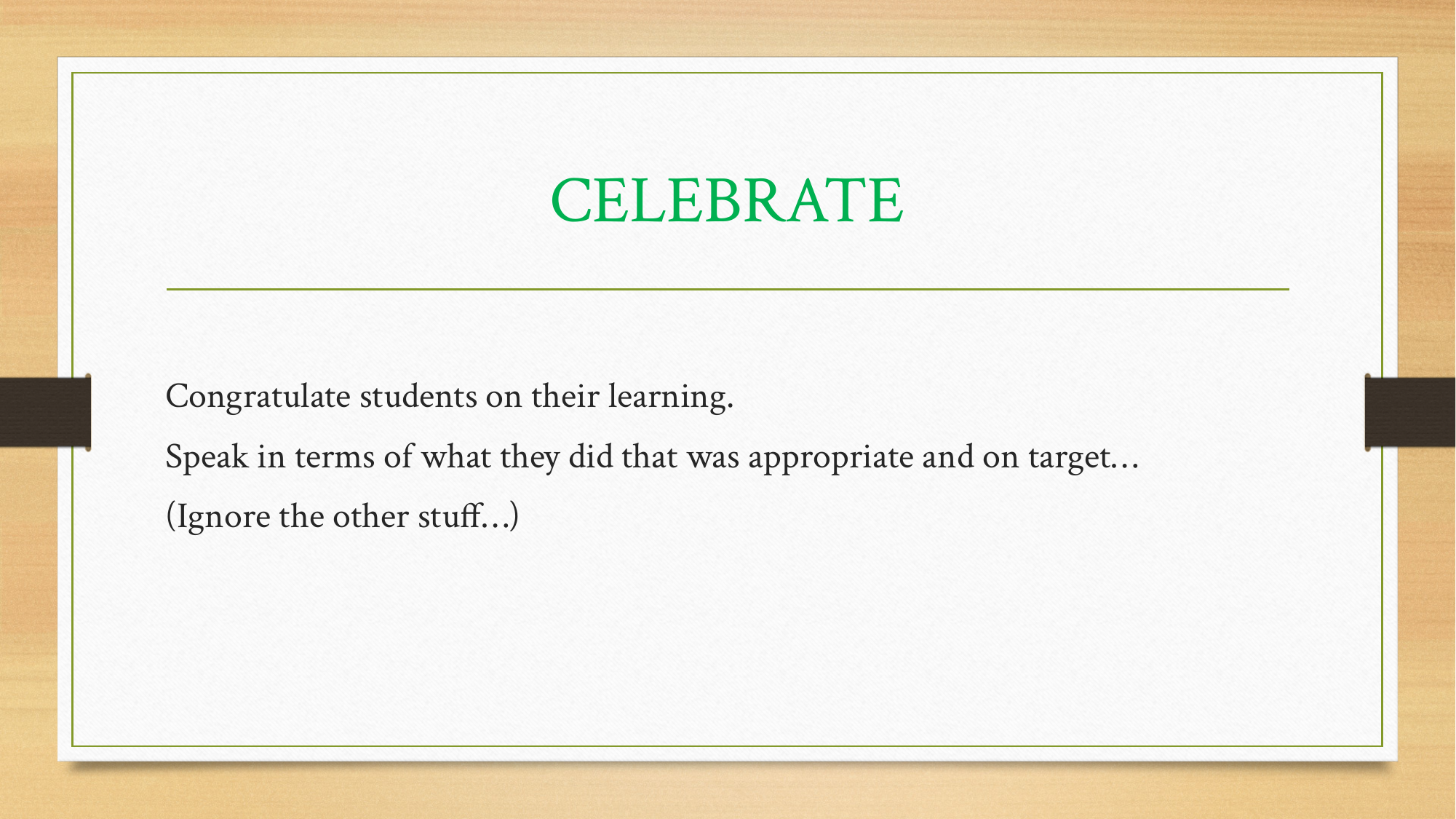

# CELEBRATE

Congratulate students on their learning.
Speak in terms of what they did that was appropriate and on target…
(Ignore the other stuff…)